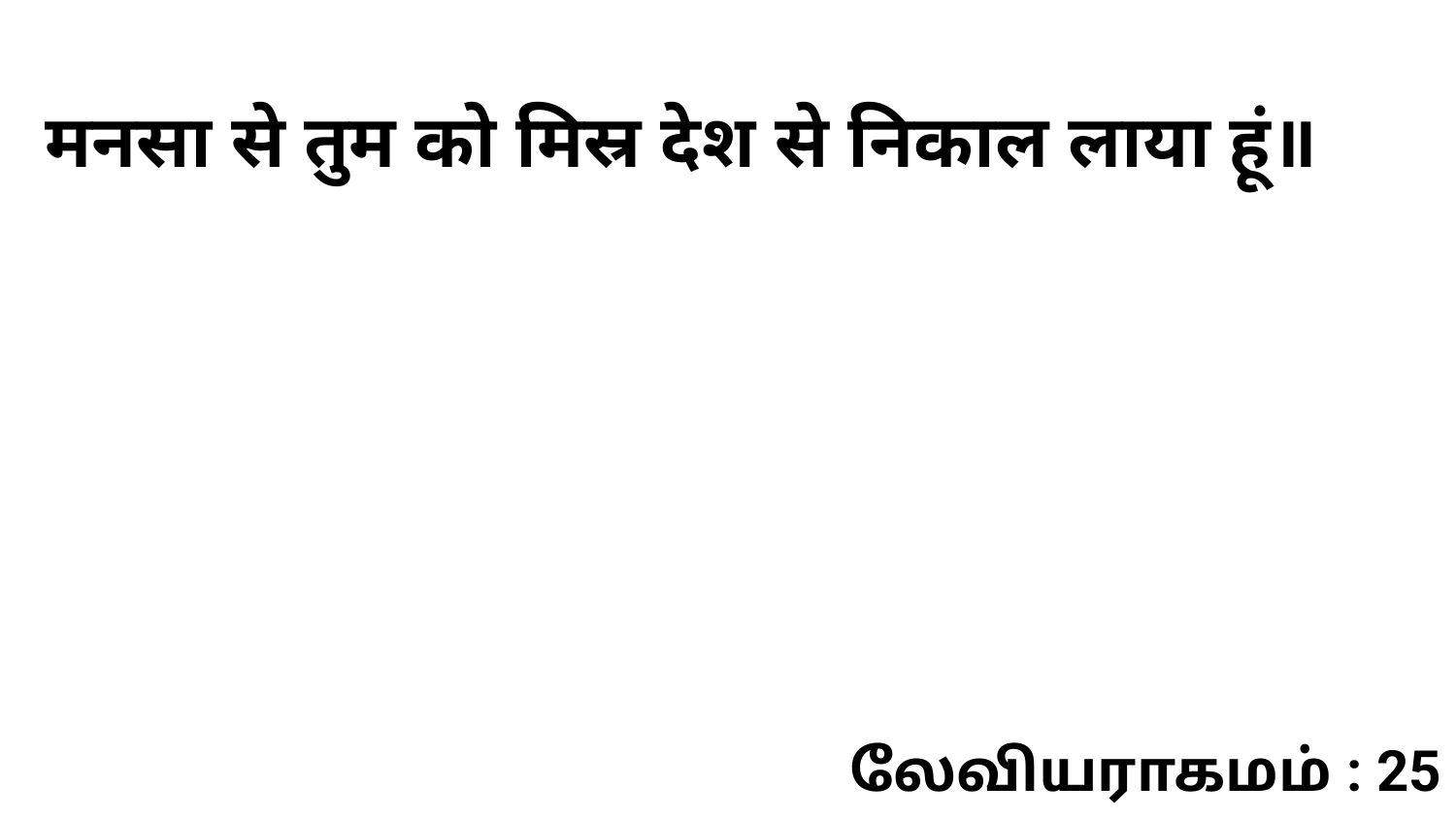

मनसा से तुम को मिस्र देश से निकाल लाया हूं॥
லேவியராகமம் : 25